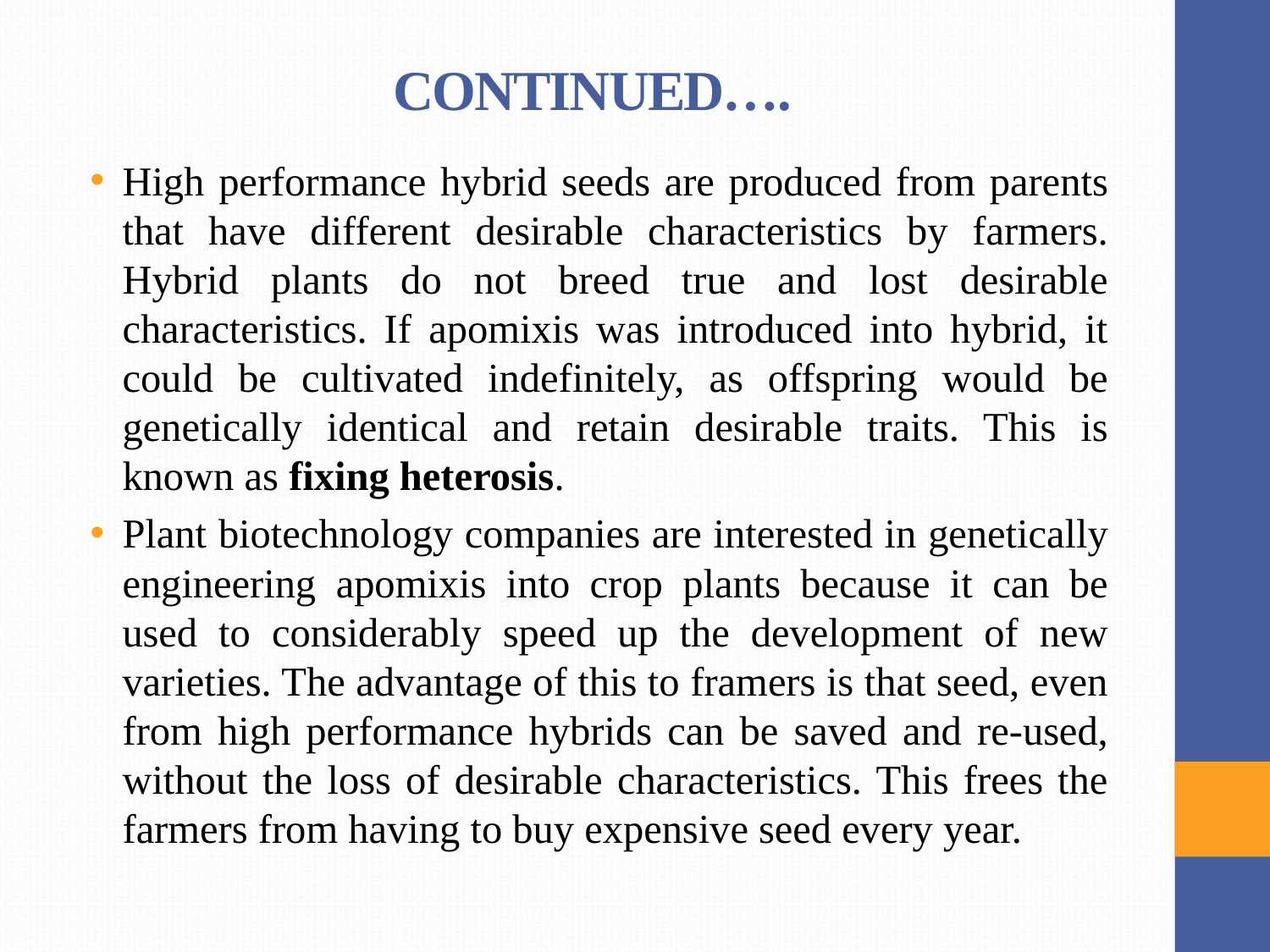

# CONTINUED….
High performance hybrid seeds are produced from parents that have different desirable characteristics by farmers. Hybrid plants do not breed true and lost desirable characteristics. If apomixis was introduced into hybrid, it could be cultivated indefinitely, as offspring would be genetically identical and retain desirable traits. This is known as fixing heterosis.
Plant biotechnology companies are interested in genetically engineering apomixis into crop plants because it can be used to considerably speed up the development of new varieties. The advantage of this to framers is that seed, even from high performance hybrids can be saved and re-used, without the loss of desirable characteristics. This frees the farmers from having to buy expensive seed every year.